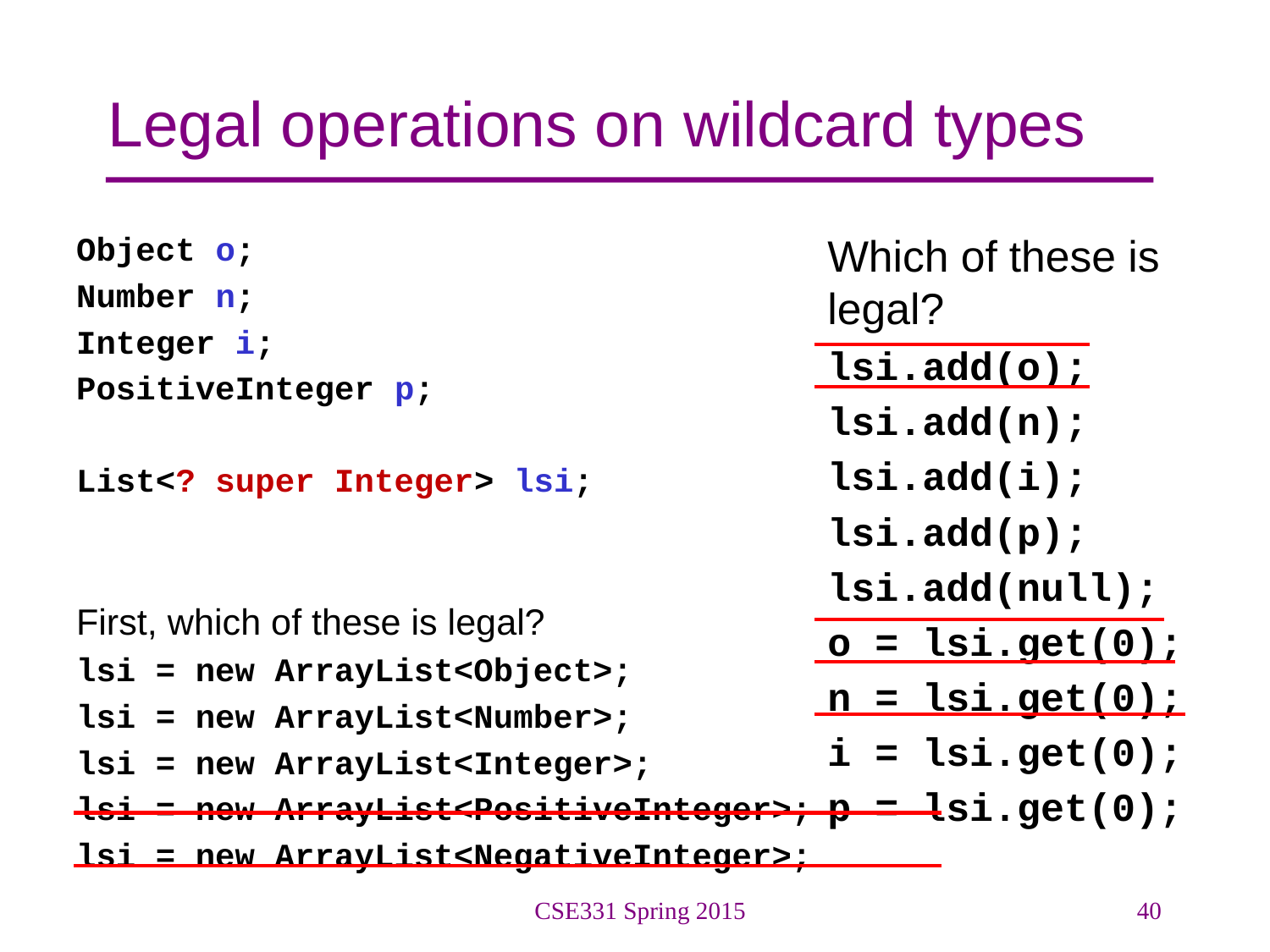

# Legal operations on wildcard types
Object o;
Number n;
Integer i;
PositiveInteger p;

List<? super Integer> lsi;

First, which of these is legal?
lsi = new ArrayList<Object>;
lsi = new ArrayList<Number>;
lsi = new ArrayList<Integer>;
lsi = new ArrayList<PositiveInteger>;
lsi = new ArrayList<NegativeInteger>;

Which of these is legal?
lsi.add(o);
lsi.add(n);
lsi.add(i);
lsi.add(p);
lsi.add(null);
o = lsi.get(0);
n = lsi.get(0);
i = lsi.get(0);
p = lsi.get(0);

CSE331 Spring 2015
40